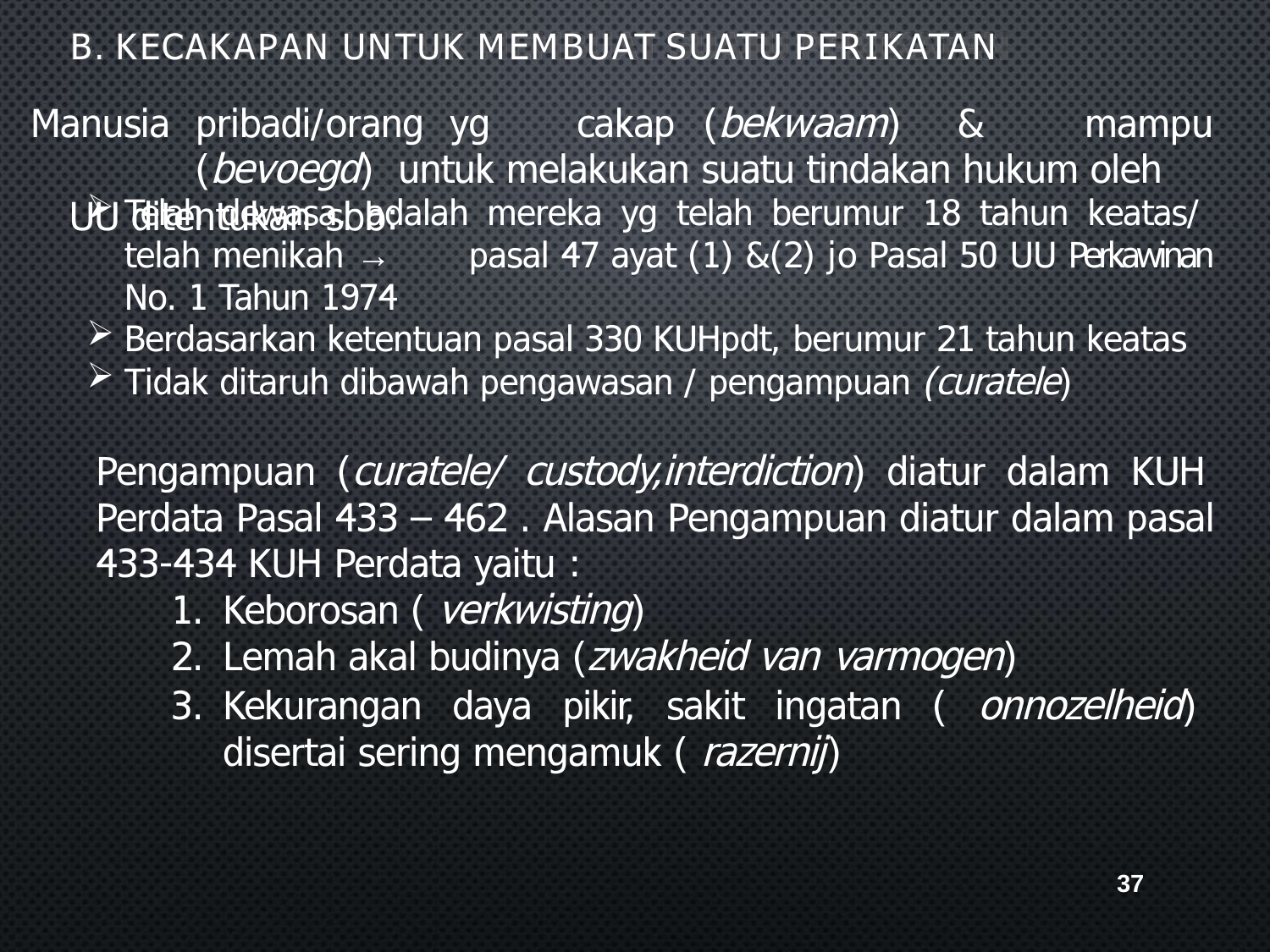

B. KECAKAPAN UNTUK MEMBUAT SUATU PERIKATAN
# Manusia	pribadi/orang	yg	cakap	(bekwaam)	&	mampu	(bevoegd)  untuk melakukan suatu tindakan hukum oleh UU ditentukan sbb:
Telah dewasa, adalah mereka yg telah berumur 18 tahun keatas/  telah menikah → pasal 47 ayat (1) &(2) jo Pasal 50 UU Perkawinan  No. 1 Tahun 1974
Berdasarkan ketentuan pasal 330 KUHpdt, berumur 21 tahun keatas
Tidak ditaruh dibawah pengawasan / pengampuan (curatele)

Pengampuan (curatele/ custody,interdiction) diatur dalam KUH  Perdata Pasal 433 – 462 . Alasan Pengampuan diatur dalam pasal  433-434 KUH Perdata yaitu :
Keborosan ( verkwisting)
Lemah akal budinya (zwakheid van varmogen)
Kekurangan daya pikir, sakit ingatan ( onnozelheid)  disertai sering mengamuk ( razernij)

37